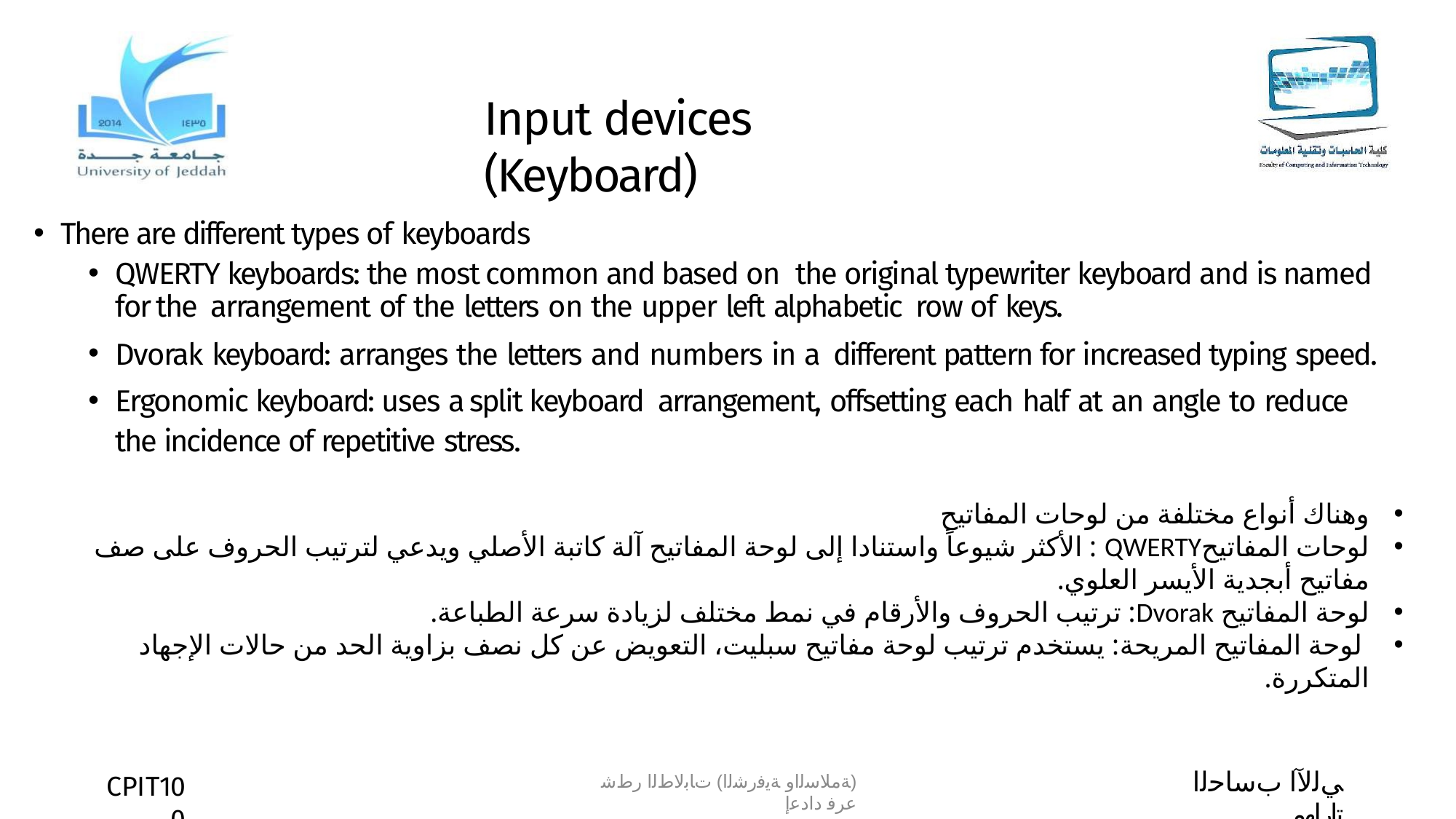

# Input devices (Keyboard)
There are different types of keyboards
QWERTY keyboards: the most common and based on  the original typewriter keyboard and is named for the  arrangement of the letters on the upper left alphabetic  row of keys.
Dvorak keyboard: arranges the letters and numbers in a  different pattern for increased typing speed.
Ergonomic keyboard: uses a split keyboard  arrangement, offsetting each half at an angle to reduce  the incidence of repetitive stress.
وهناك أنواع مختلفة من لوحات المفاتيح
لوحات المفاتيحQWERTY : الأكثر شيوعاً واستنادا إلى لوحة المفاتيح آلة كاتبة الأصلي ويدعي لترتيب الحروف على صف مفاتيح أبجدية الأيسر العلوي.
لوحة المفاتيح Dvorak: ترتيب الحروف والأرقام في نمط مختلف لزيادة سرعة الطباعة.
 لوحة المفاتيح المريحة: يستخدم ترتيب لوحة مفاتيح سبليت، التعويض عن كل نصف بزاوية الحد من حالات الإجهاد المتكررة.
ﻲﻟﻵا بﺳﺎﺣﻟا تارﺎﮭﻣ
CPIT100
(ﺔﻣﻼﺳﻟاو ﺔﯾﻓرﺷﻟا) تﺎﺑﻟﺎطﻟا رطﺷ عرﻓ دادﻋإ